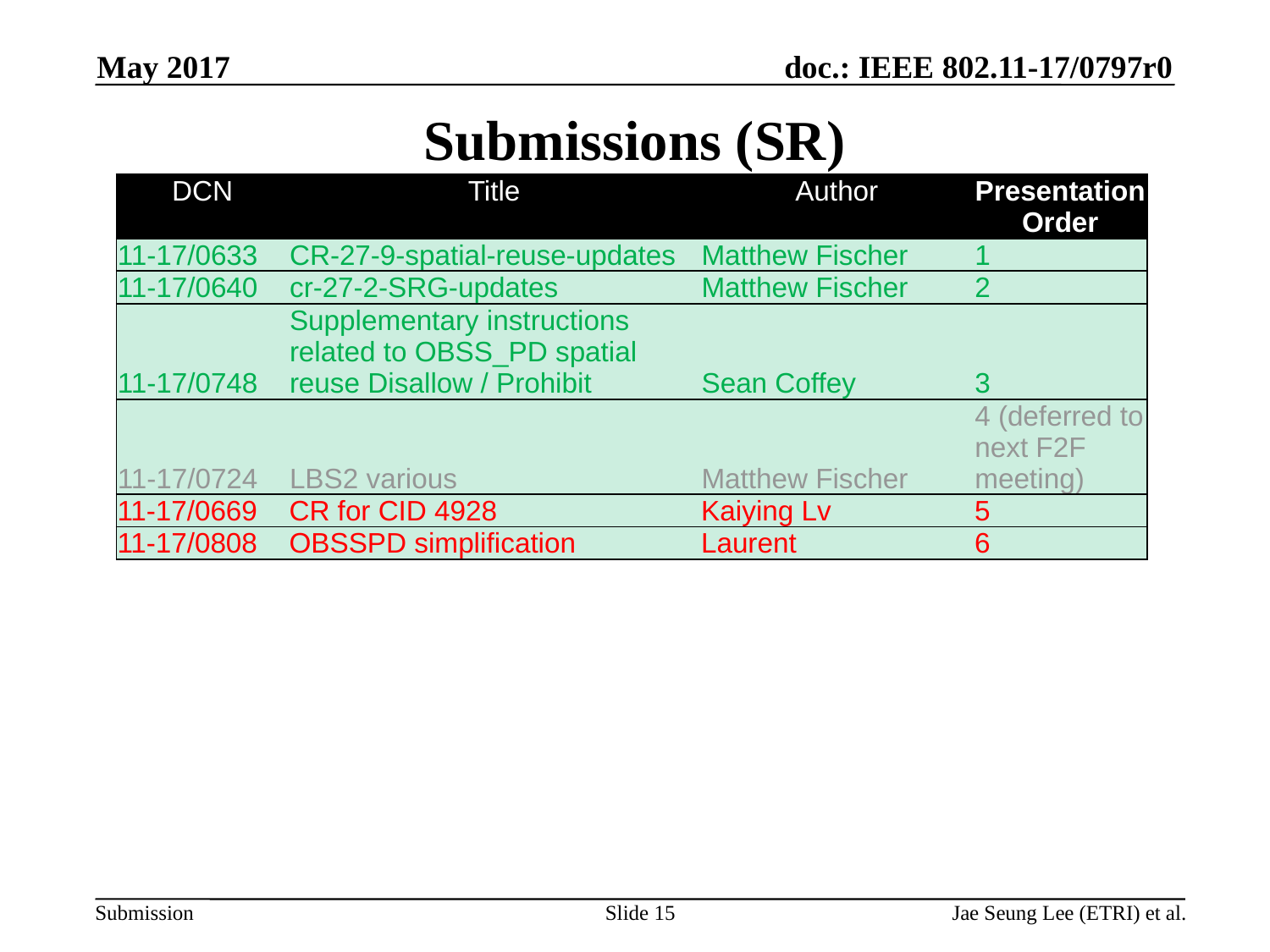

May 2017
# Submissions (SR)
| DCN | Title | Author | Presentation Order |
| --- | --- | --- | --- |
| 11-17/0633 | CR-27-9-spatial-reuse-updates | Matthew Fischer | 1 |
| 11-17/0640 | cr-27-2-SRG-updates | Matthew Fischer | 2 |
| 11-17/0748 | Supplementary instructions related to OBSS\_PD spatial reuse Disallow / Prohibit | Sean Coffey | 3 |
| 11-17/0724 | LBS2 various | Matthew Fischer | 4 (deferred to next F2F meeting) |
| 11-17/0669 | CR for CID 4928 | Kaiying Lv | 5 |
| 11-17/0808 | OBSSPD simplification | Laurent | 6 |
Slide 15
Jae Seung Lee (ETRI) et al.